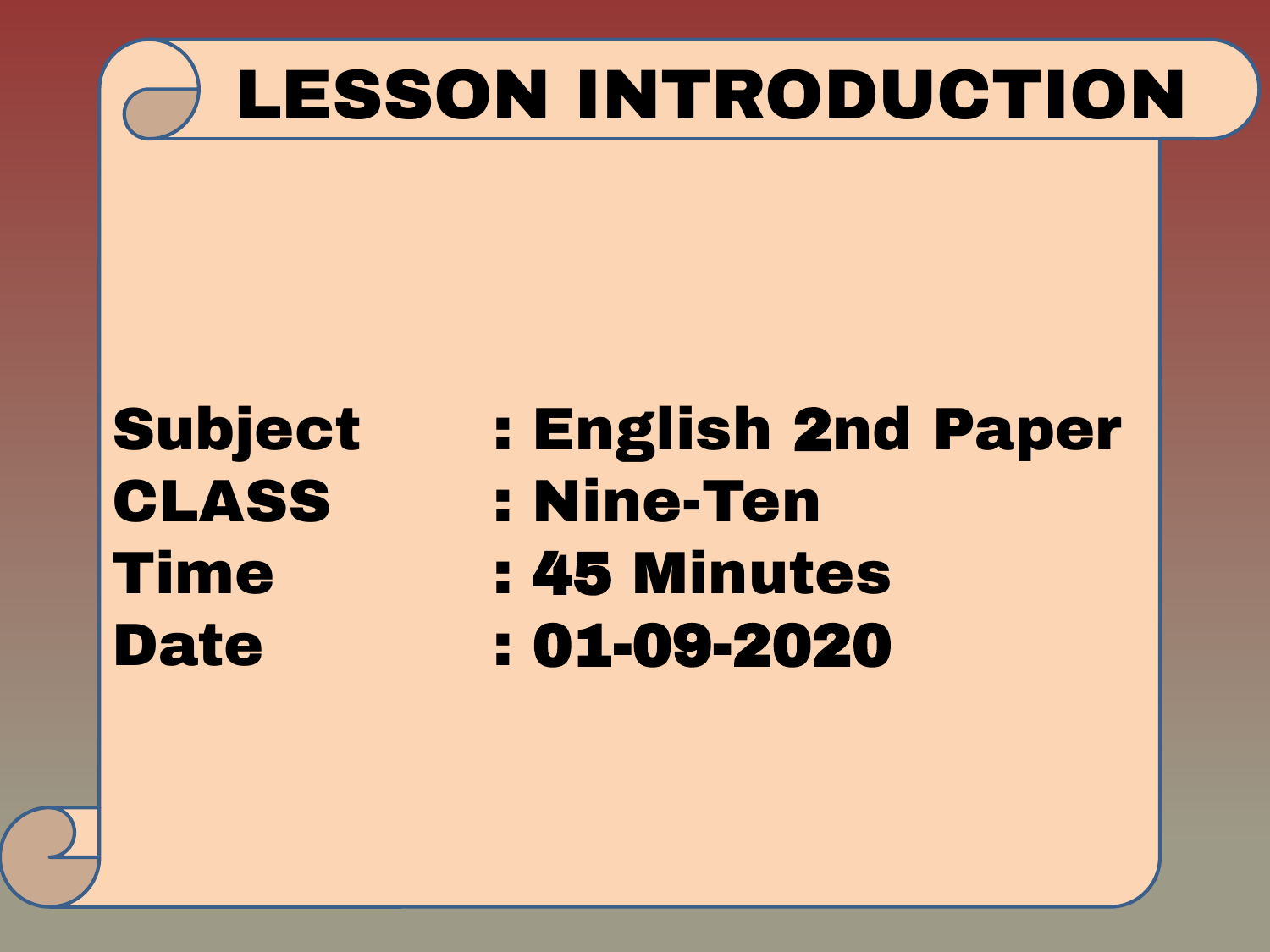

Subject		: English 2nd Paper
CLASS 		: Nine-Ten
Time		: 45 Minutes
Date		: 01-09-2020
LESSON INTRODUCTION